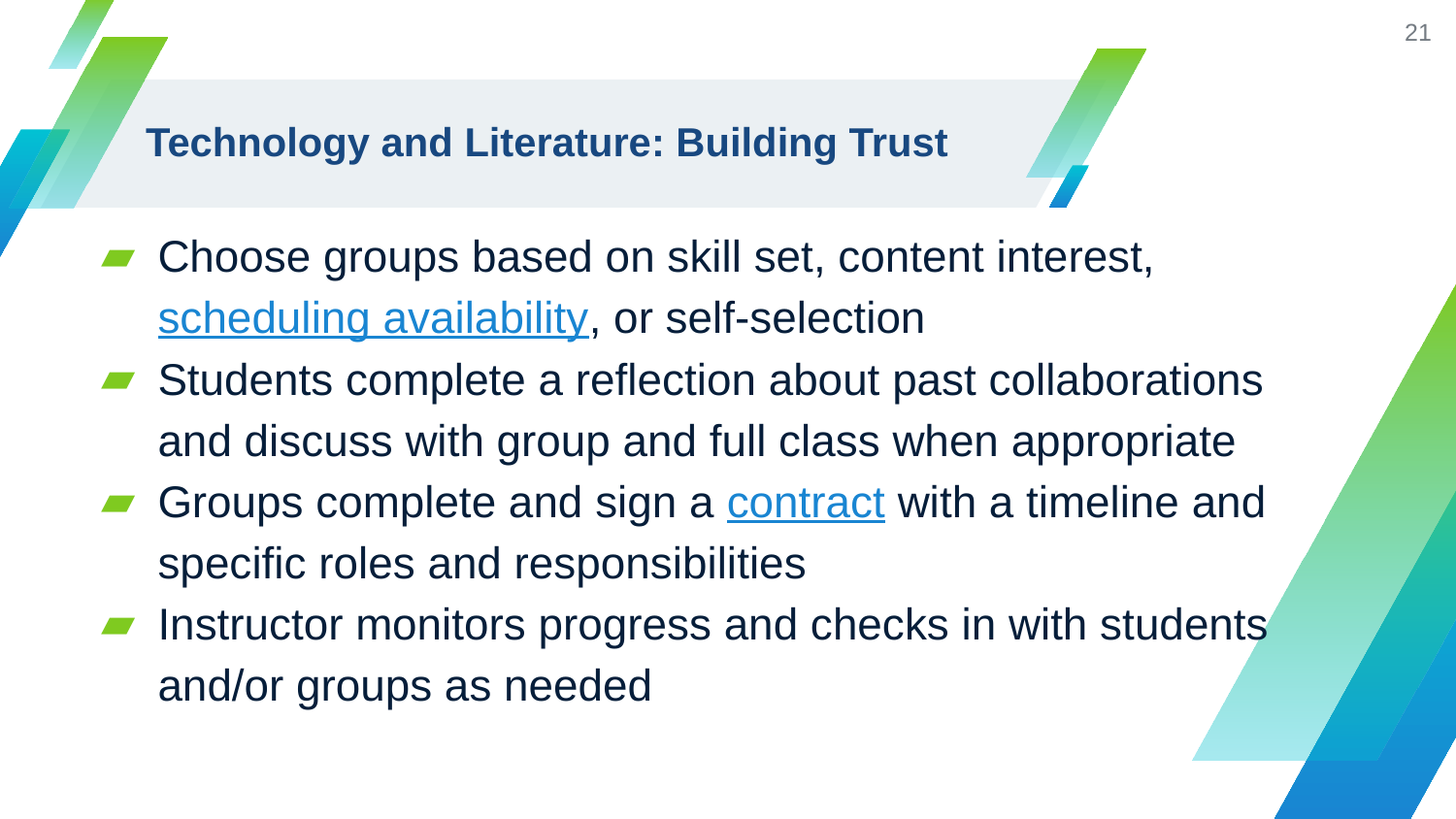

21
# Technology and Literature: Building Trust
Choose groups based on skill set, content interest, scheduling availability, or self-selection
Students complete a reflection about past collaborations and discuss with group and full class when appropriate
Groups complete and sign a contract with a timeline and specific roles and responsibilities
Instructor monitors progress and checks in with students and/or groups as needed